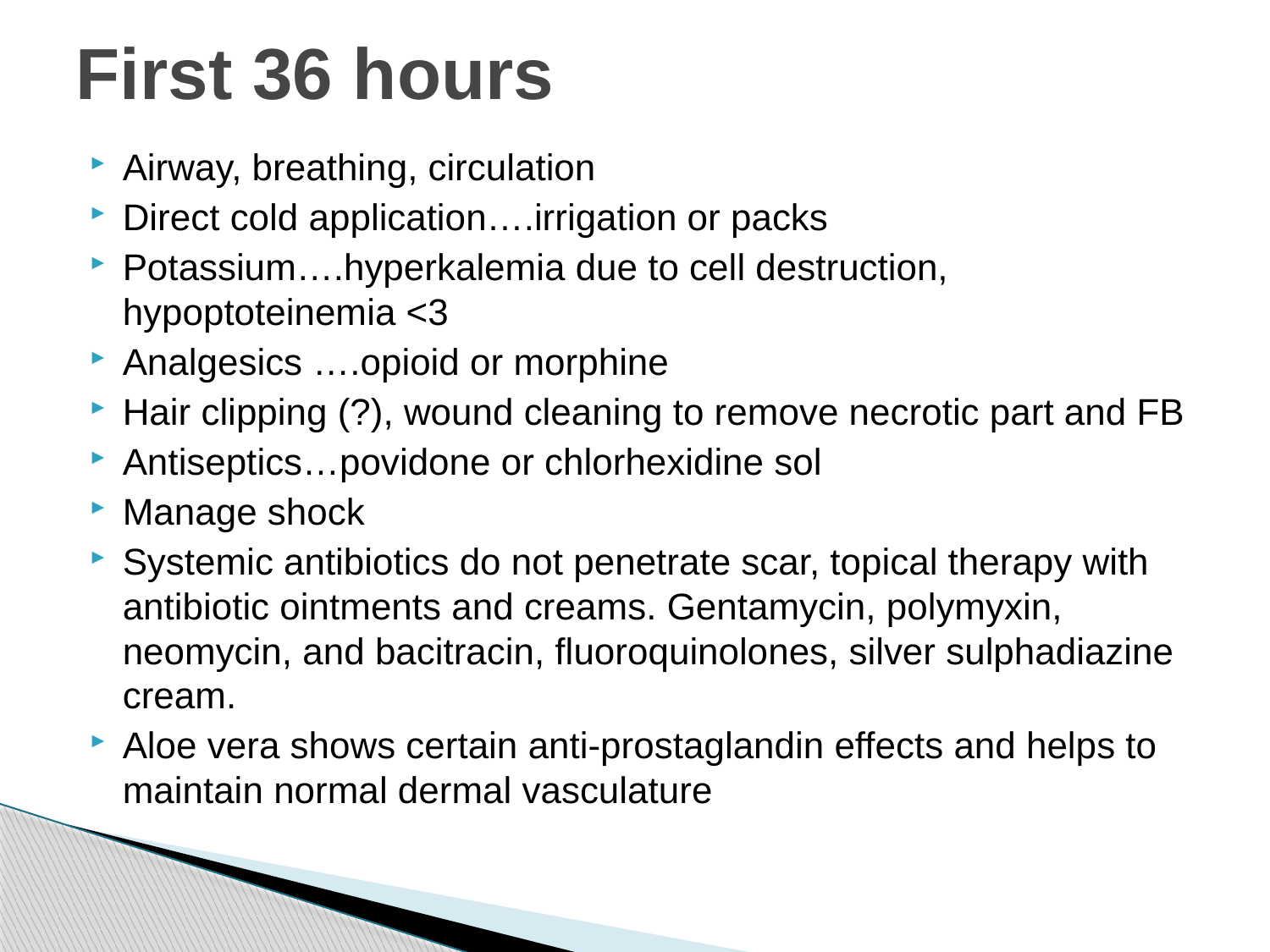

# First 36 hours
Airway, breathing, circulation
Direct cold application….irrigation or packs
Potassium….hyperkalemia due to cell destruction, hypoptoteinemia <3
Analgesics ….opioid or morphine
Hair clipping (?), wound cleaning to remove necrotic part and FB
Antiseptics…povidone or chlorhexidine sol
Manage shock
Systemic antibiotics do not penetrate scar, topical therapy with antibiotic ointments and creams. Gentamycin, polymyxin, neomycin, and bacitracin, fluoroquinolones, silver sulphadiazine cream.
Aloe vera shows certain anti-prostaglandin effects and helps to maintain normal dermal vasculature